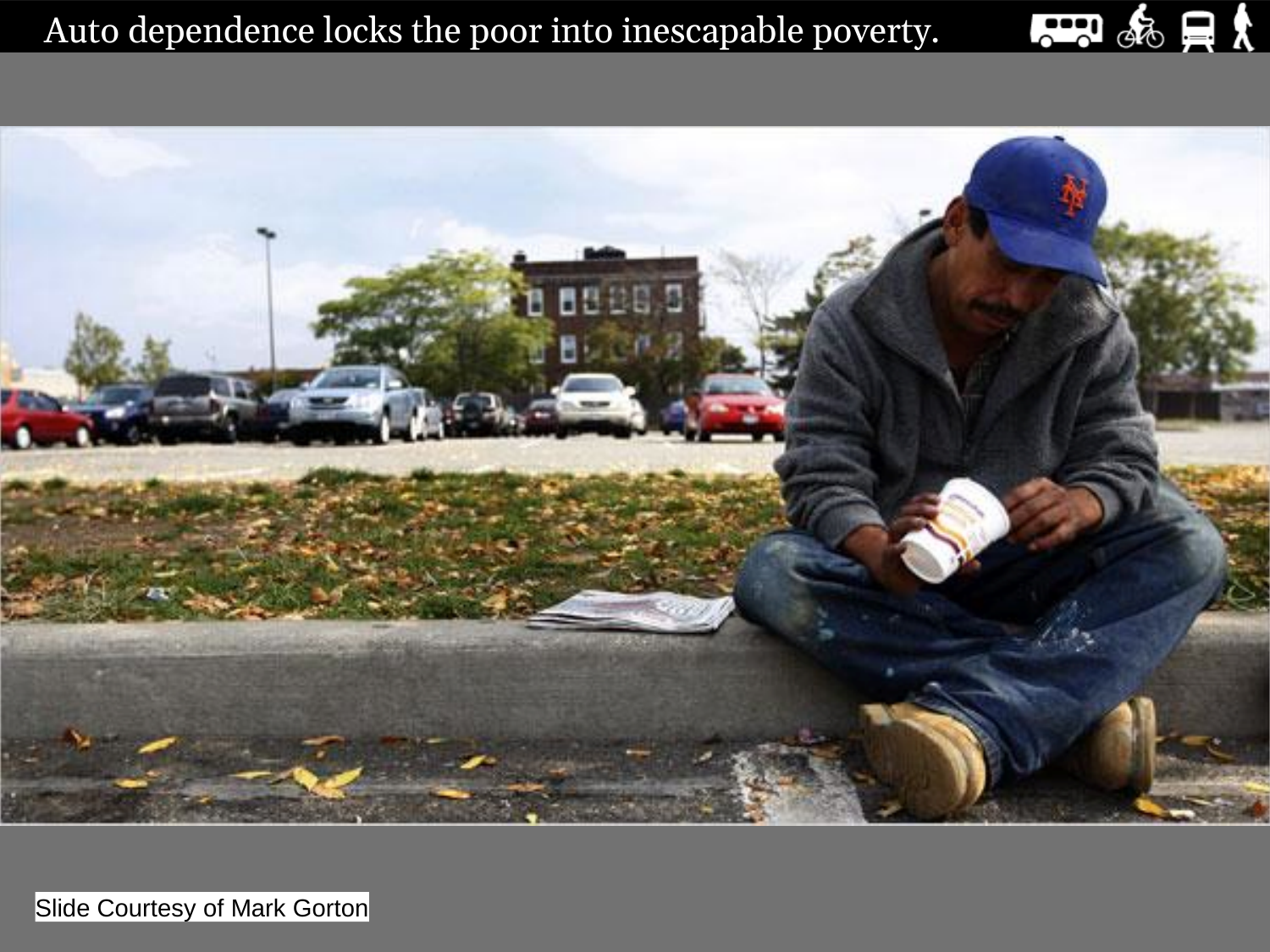

Auto dependence locks the poor into inescapable poverty.

Slide Courtesy of Mark Gorton